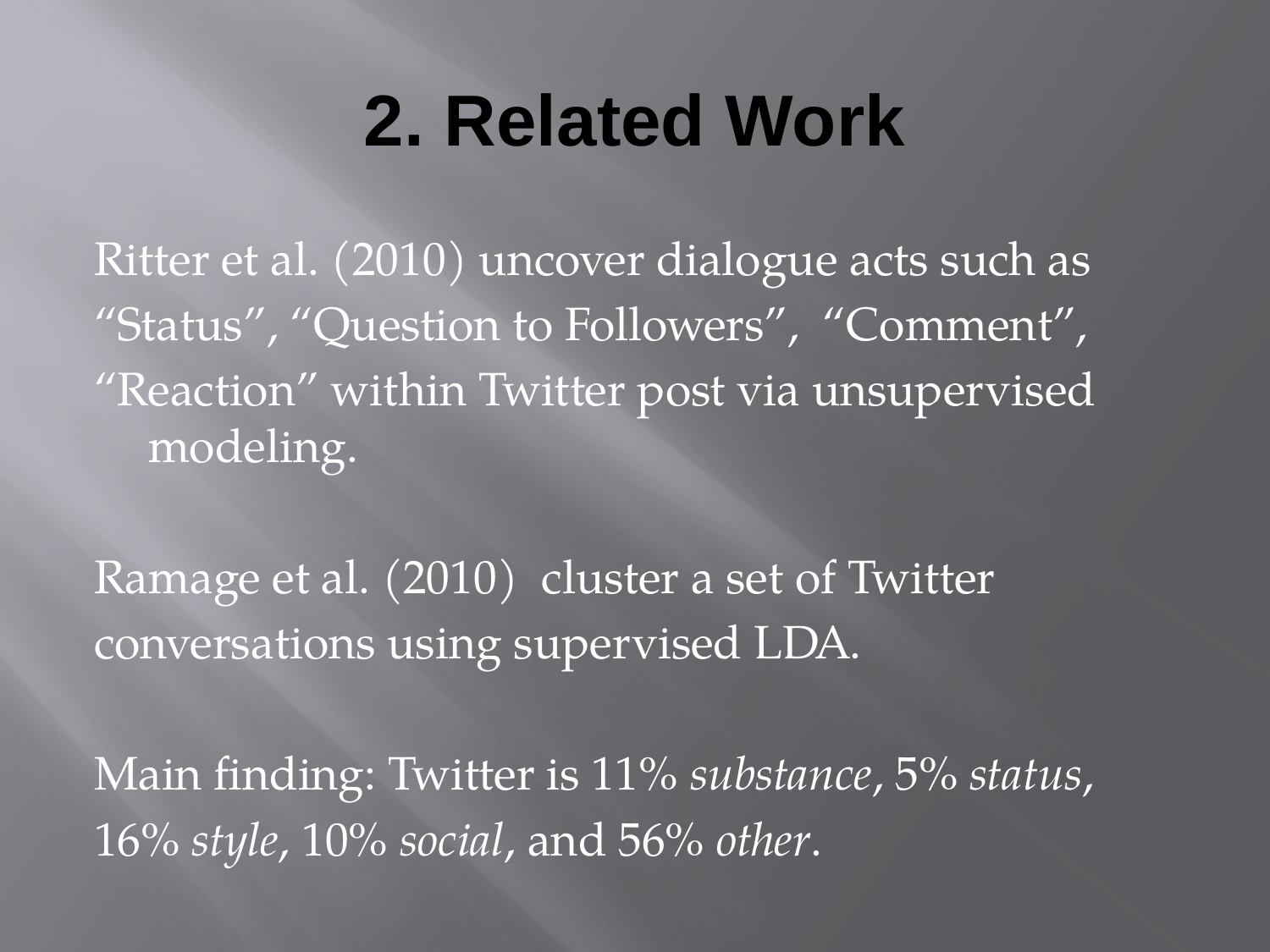

# 2. Related Work
Ritter et al. (2010) uncover dialogue acts such as
“Status”, “Question to Followers”,  “Comment”,
“Reaction” within Twitter post via unsupervised modeling.

Ramage et al. (2010)  cluster a set of Twitter
conversations using supervised LDA.

Main finding: Twitter is 11% substance, 5% status,
16% style, 10% social, and 56% other.